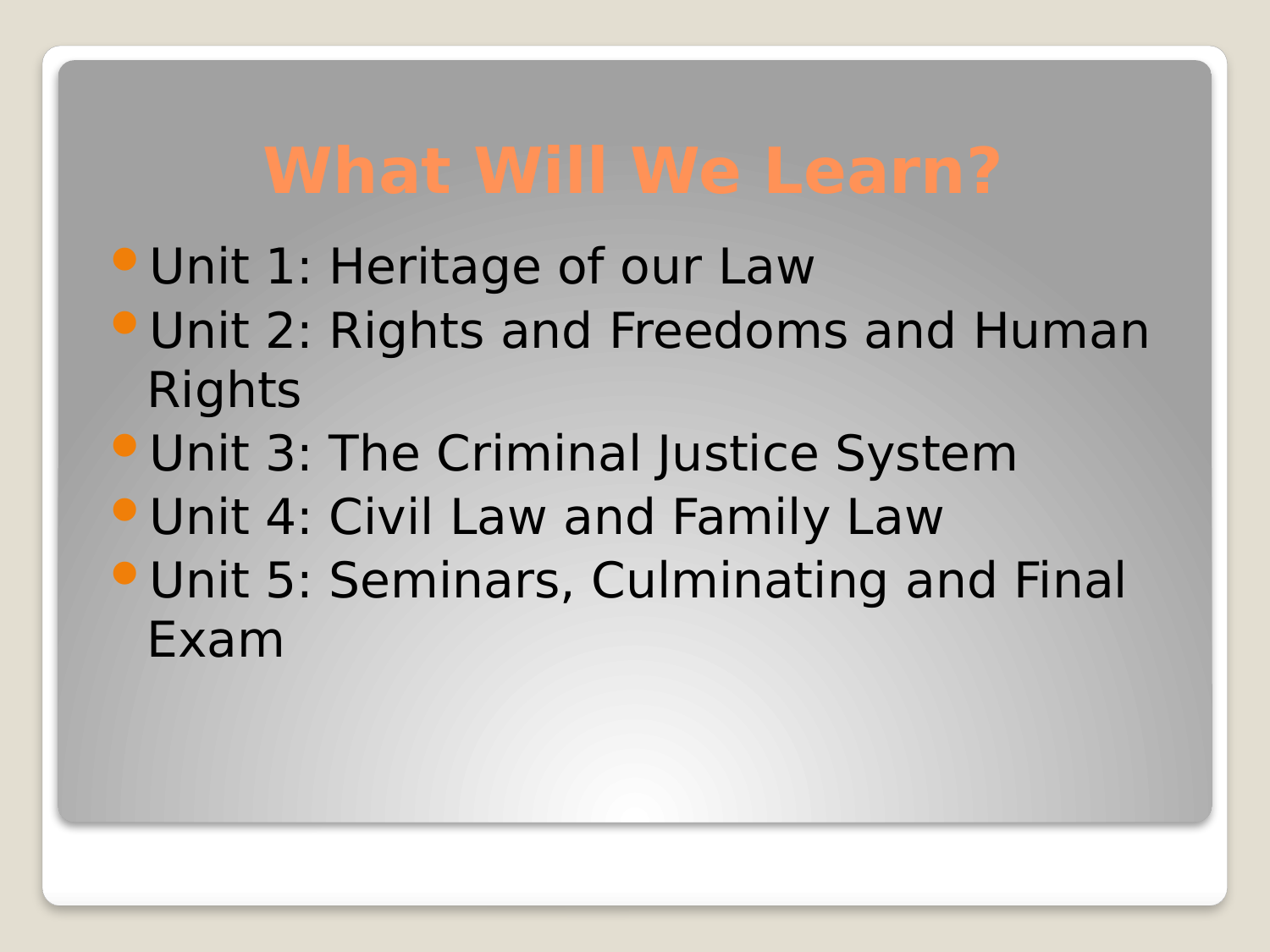

# What Will We Learn?
Unit 1: Heritage of our Law
Unit 2: Rights and Freedoms and Human Rights
Unit 3: The Criminal Justice System
Unit 4: Civil Law and Family Law
Unit 5: Seminars, Culminating and Final Exam